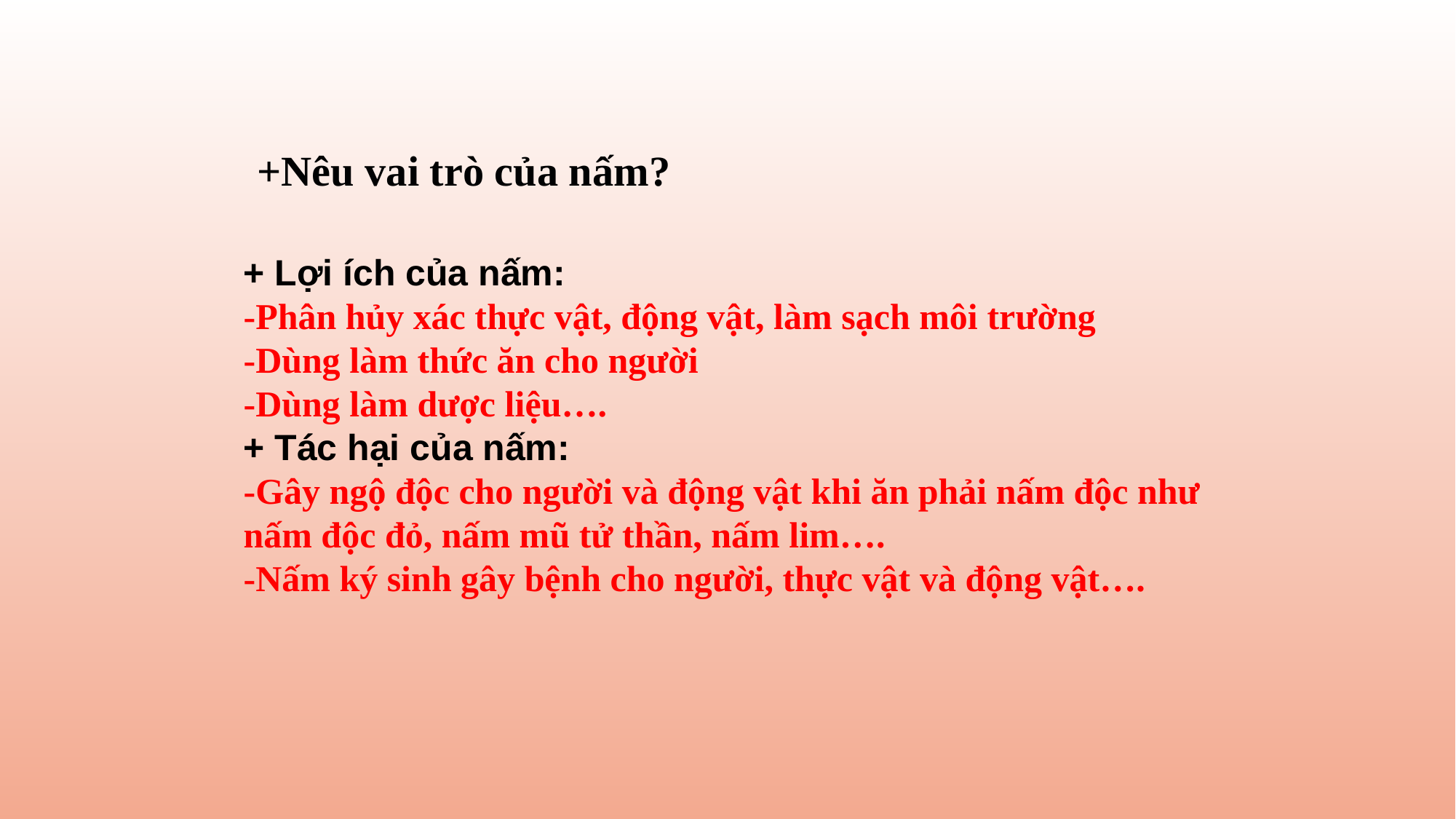

+Nêu vai trò của nấm?
+ Lợi ích của nấm:
-Phân hủy xác thực vật, động vật, làm sạch môi trường
-Dùng làm thức ăn cho người
-Dùng làm dược liệu….
+ Tác hại của nấm:
-Gây ngộ độc cho người và động vật khi ăn phải nấm độc như nấm độc đỏ, nấm mũ tử thần, nấm lim….
-Nấm ký sinh gây bệnh cho người, thực vật và động vật….